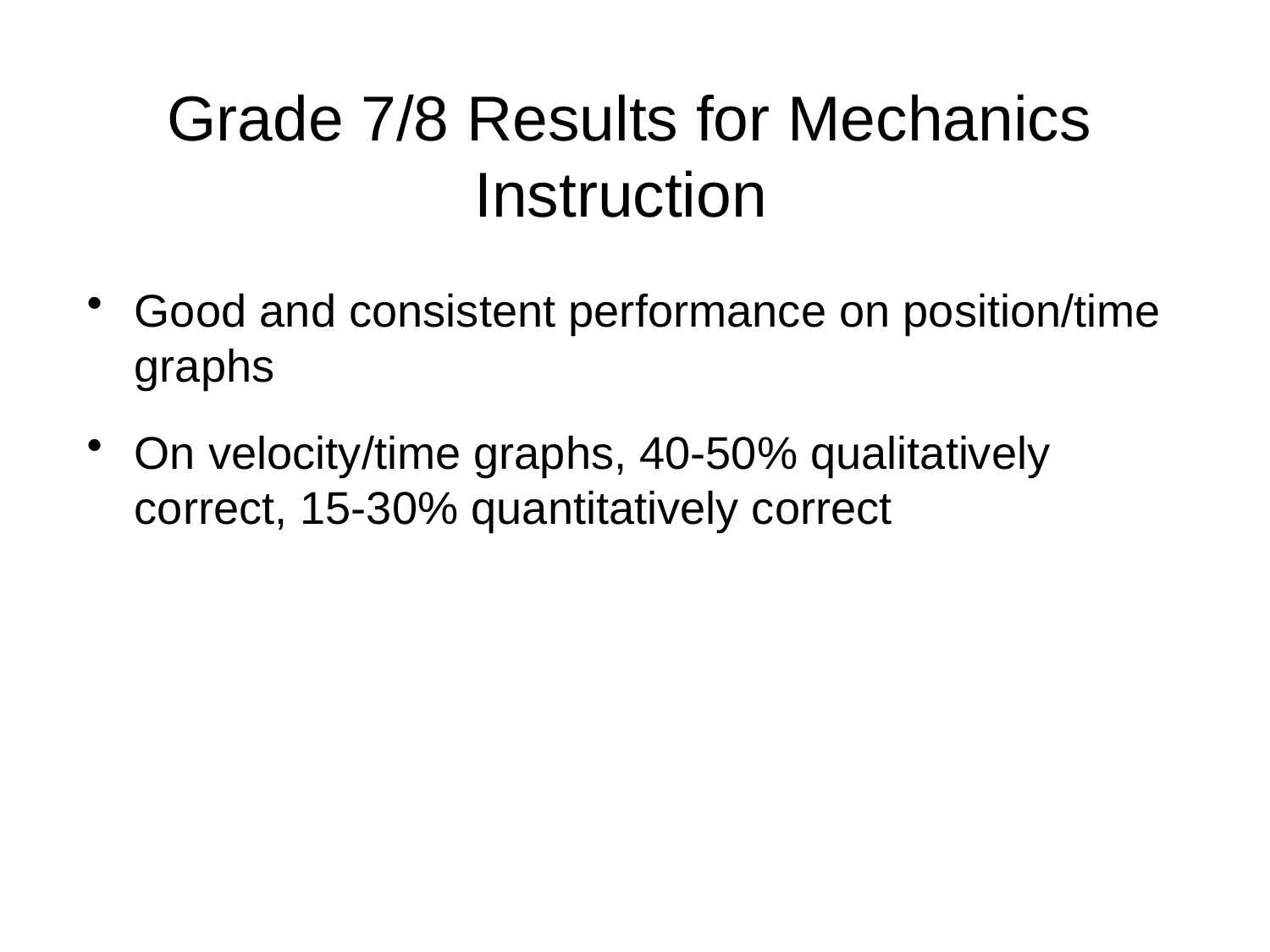

# Grade 7/8 Results for Mechanics Instruction
Good and consistent performance on position/time graphs
On velocity/time graphs, 40-50% qualitatively correct, 15-30% quantitatively correct